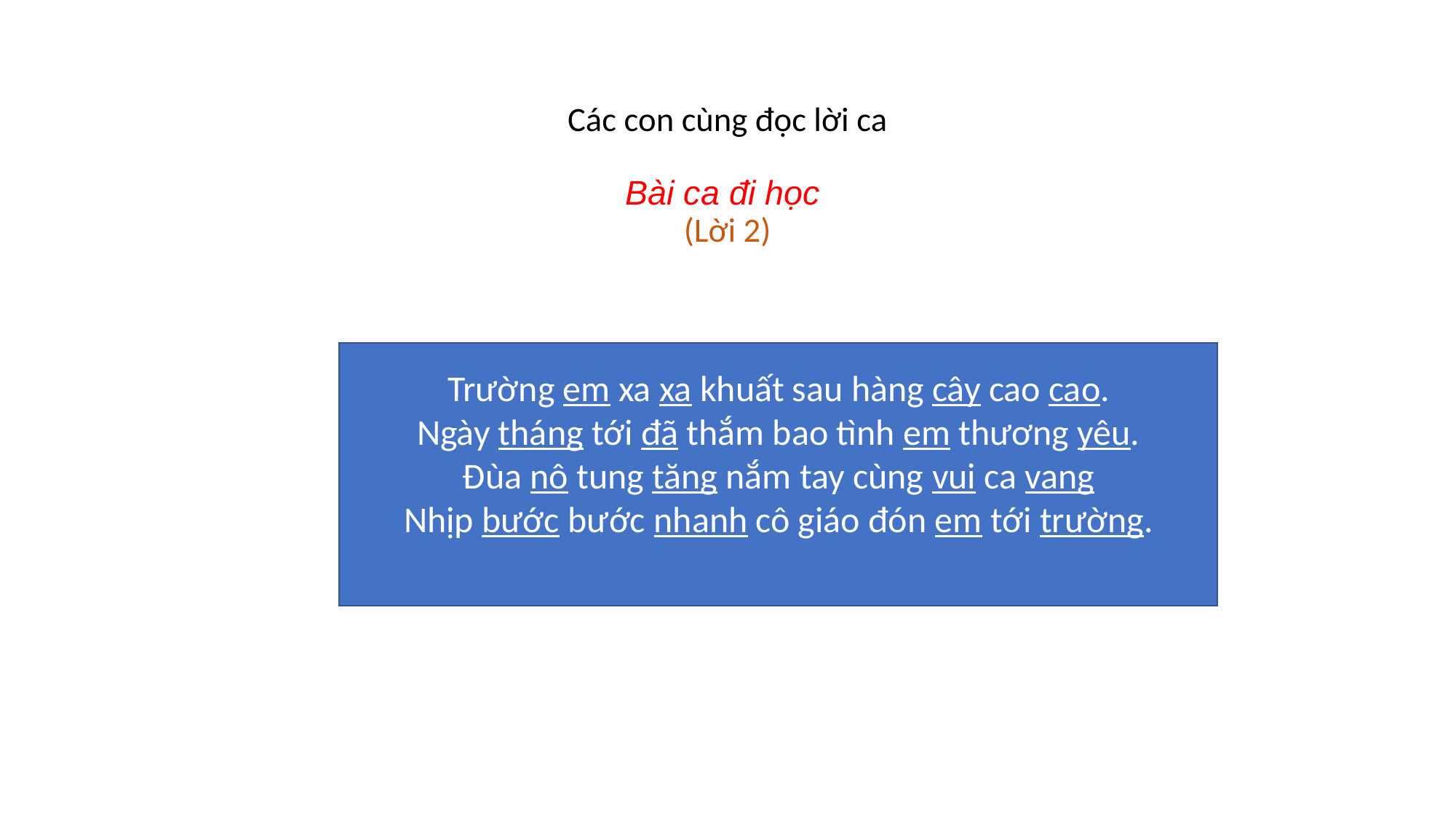

# Các con cùng đọc lời ca Bài ca đi học (Lời 2)

Trường em xa xa khuất sau hàng cây cao cao.
Ngày tháng tới đã thắm bao tình em thương yêu.
Đùa nô tung tăng nắm tay cùng vui ca vang
Nhịp bước bước nhanh cô giáo đón em tới trường.